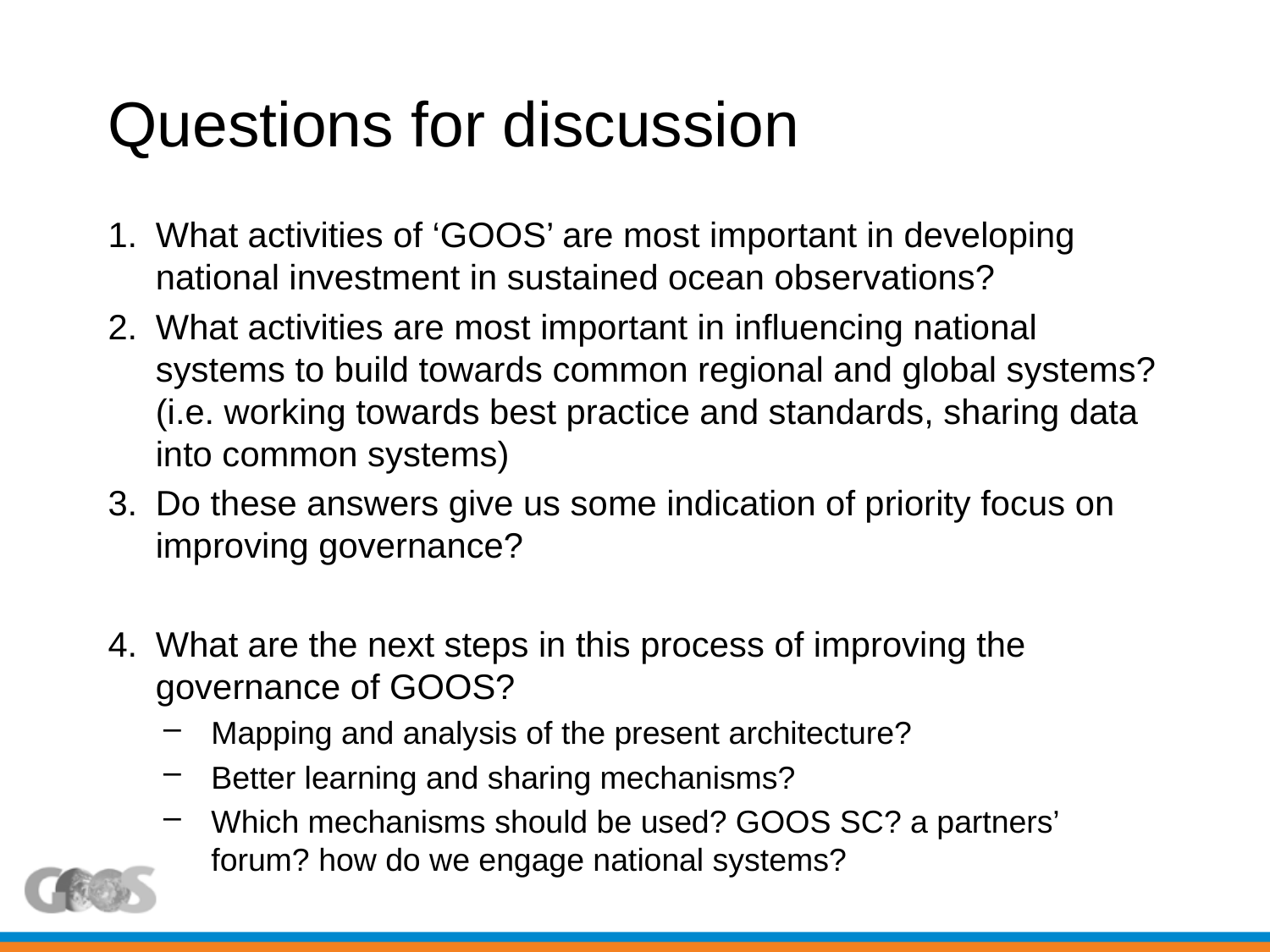

# Questions for discussion
What activities of ‘GOOS’ are most important in developing national investment in sustained ocean observations?
What activities are most important in influencing national systems to build towards common regional and global systems? (i.e. working towards best practice and standards, sharing data into common systems)
Do these answers give us some indication of priority focus on improving governance?

What are the next steps in this process of improving the governance of GOOS?
Mapping and analysis of the present architecture?
Better learning and sharing mechanisms?
Which mechanisms should be used? GOOS SC? a partners’ forum? how do we engage national systems?